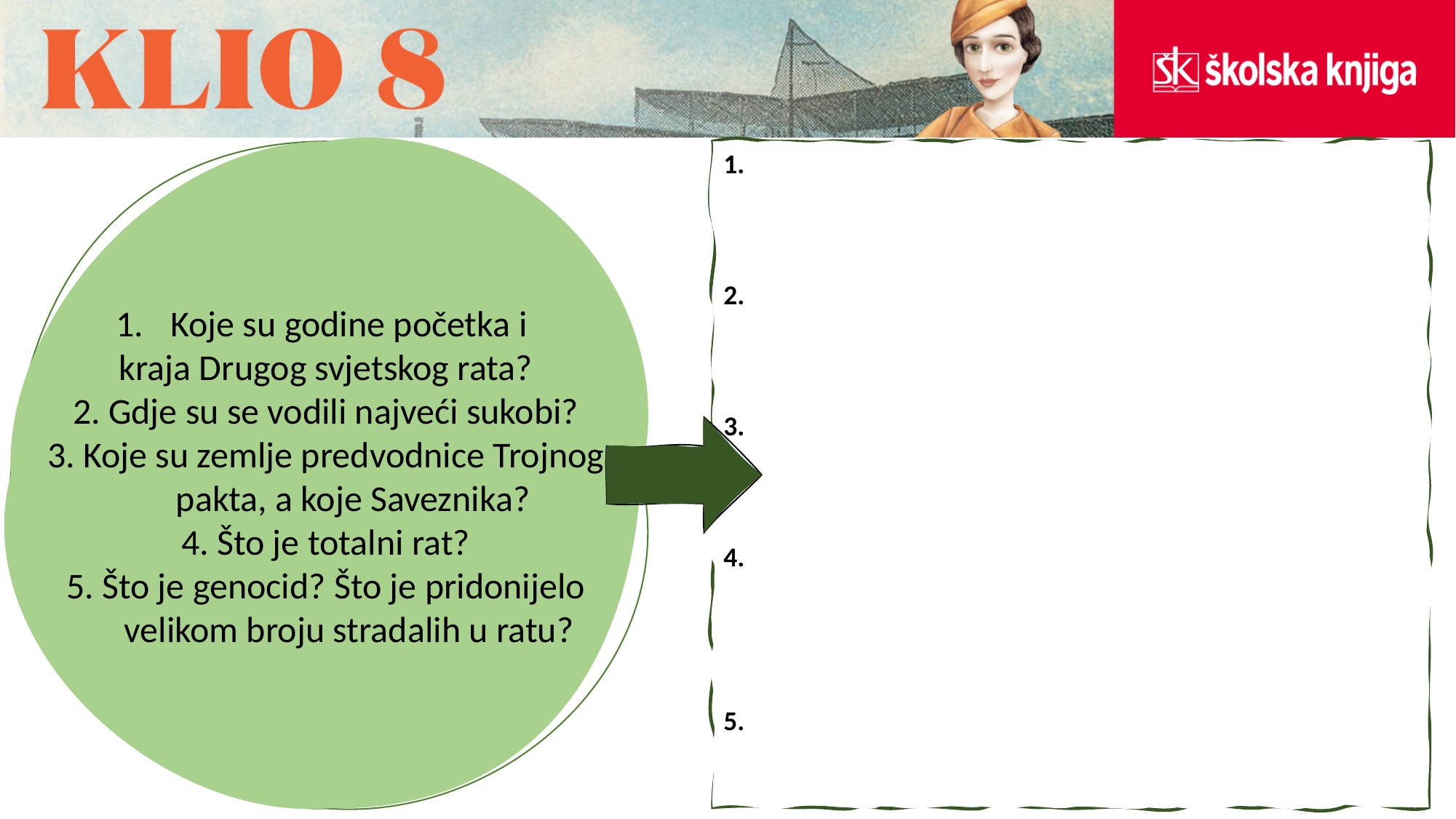

1.

2.

3.

4.

5.

Koje su godine početka i
kraja Drugog svjetskog rata?
2. Gdje su se vodili najveći sukobi?
3. Koje su zemlje predvodnice Trojnog pakta, a koje Saveznika?
4. Što je totalni rat?
5. Što je genocid? Što je pridonijelo velikom broju stradalih u ratu?